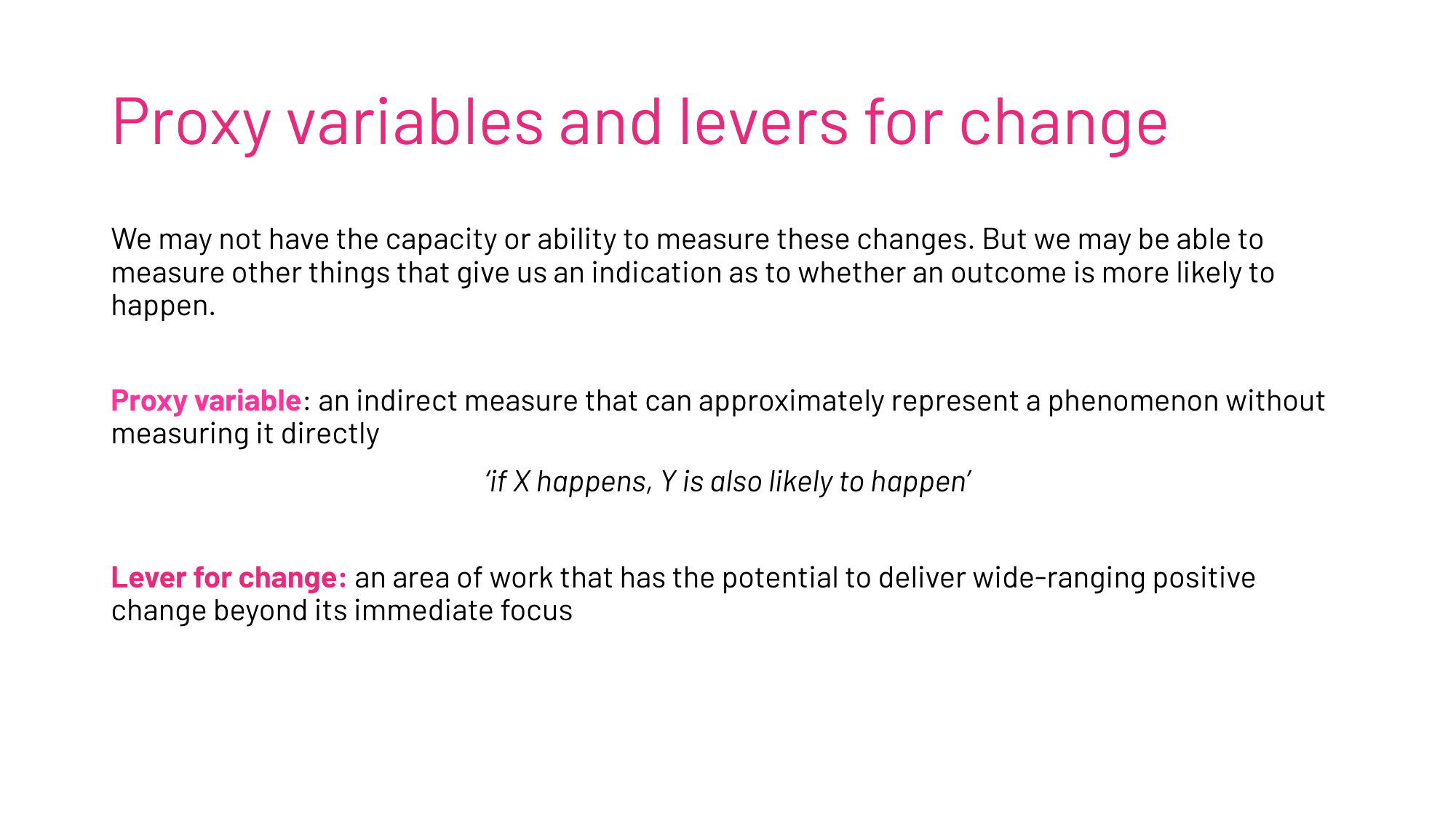

# Proxy variables and levers for change
We may not have the capacity or ability to measure these changes. But we may be able to measure other things that give us an indication as to whether an outcome is more likely to happen.

Proxy variable: an indirect measure that can approximately represent a phenomenon without measuring it directly
‘if X happens, Y is also likely to happen’

Lever for change: an area of work that has the potential to deliver wide-ranging positive change beyond its immediate focus